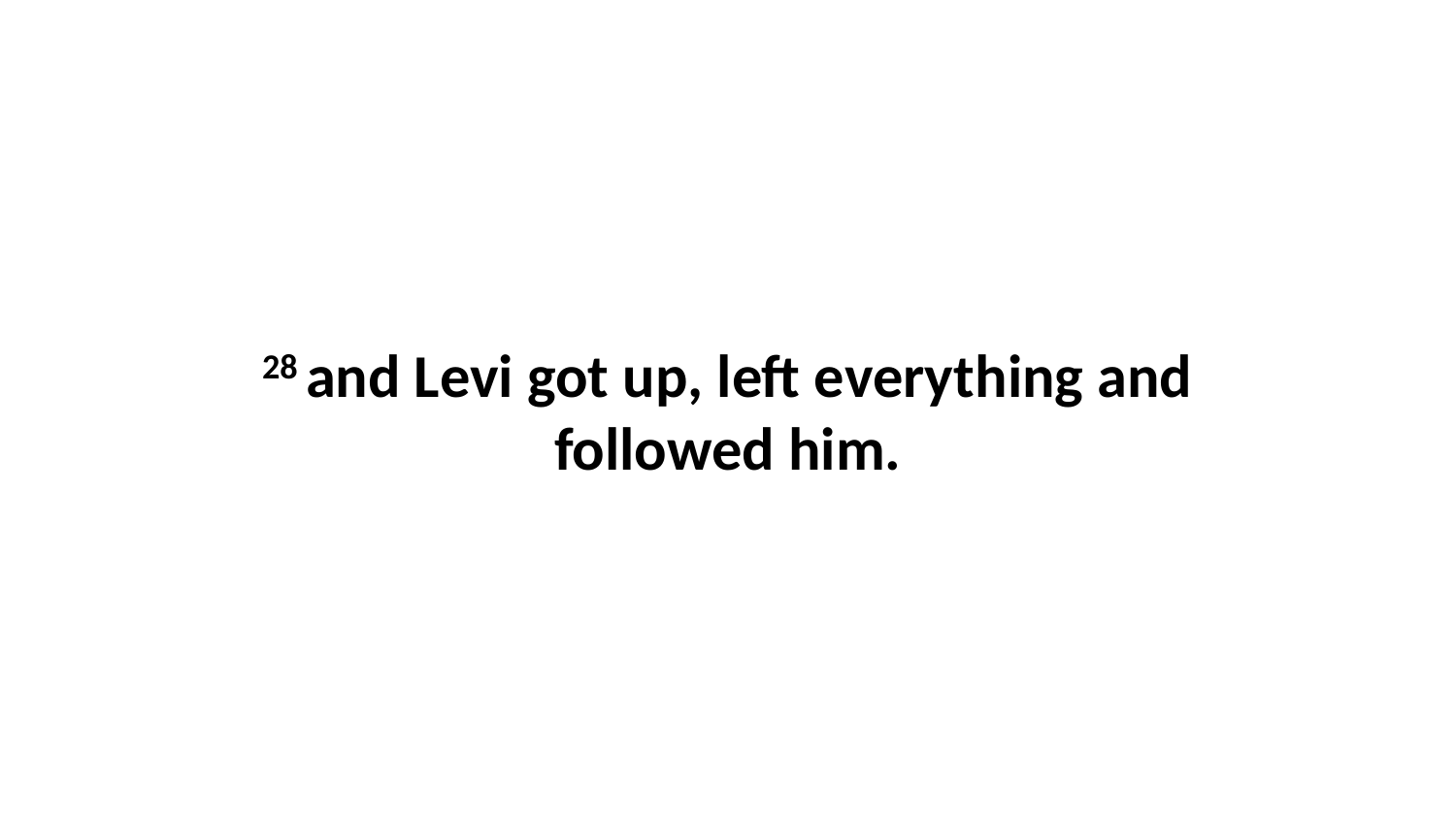

28 and Levi got up, left everything and followed him.